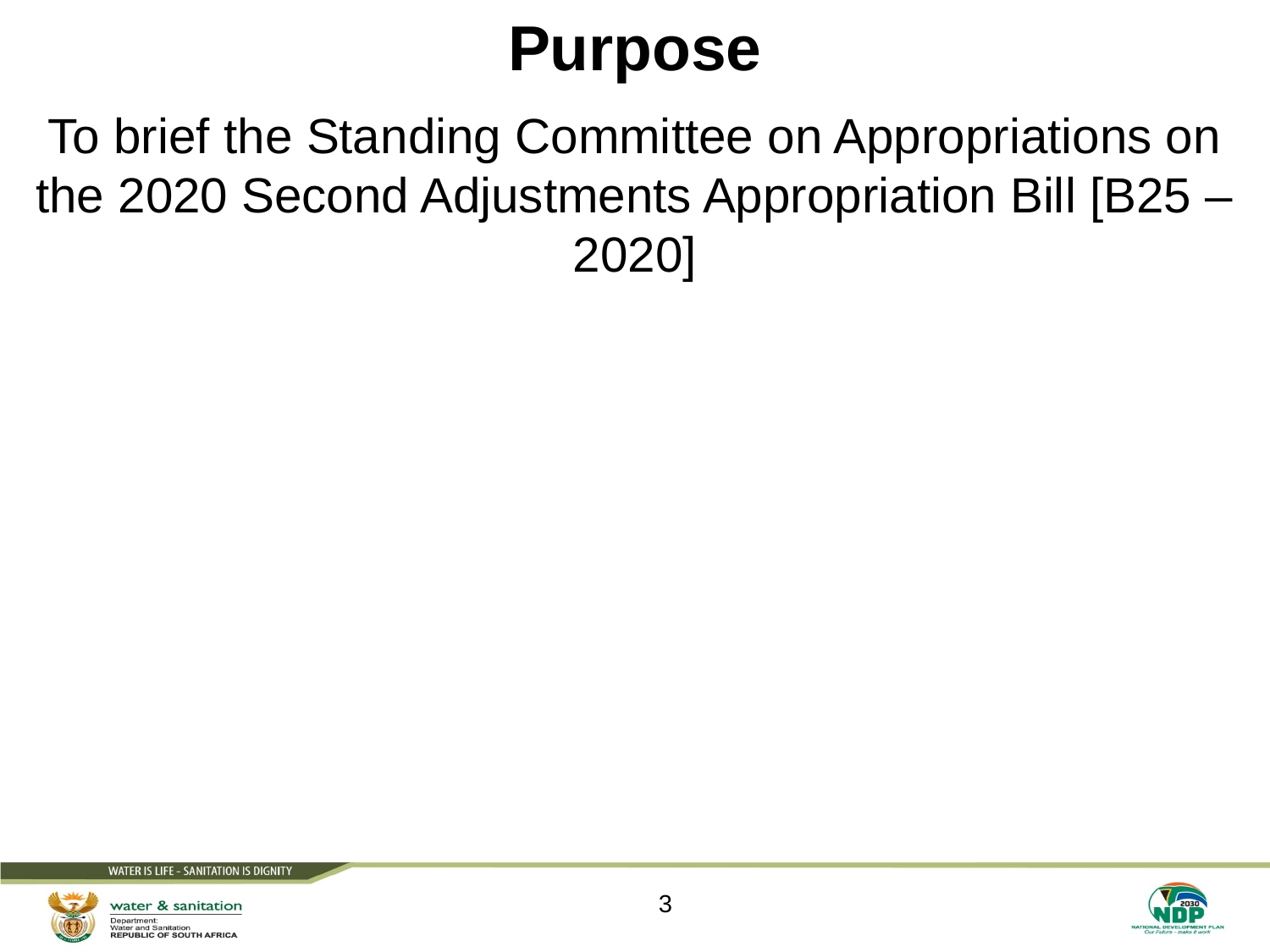

# Purpose
To brief the Standing Committee on Appropriations on the 2020 Second Adjustments Appropriation Bill [B25 – 2020]
3